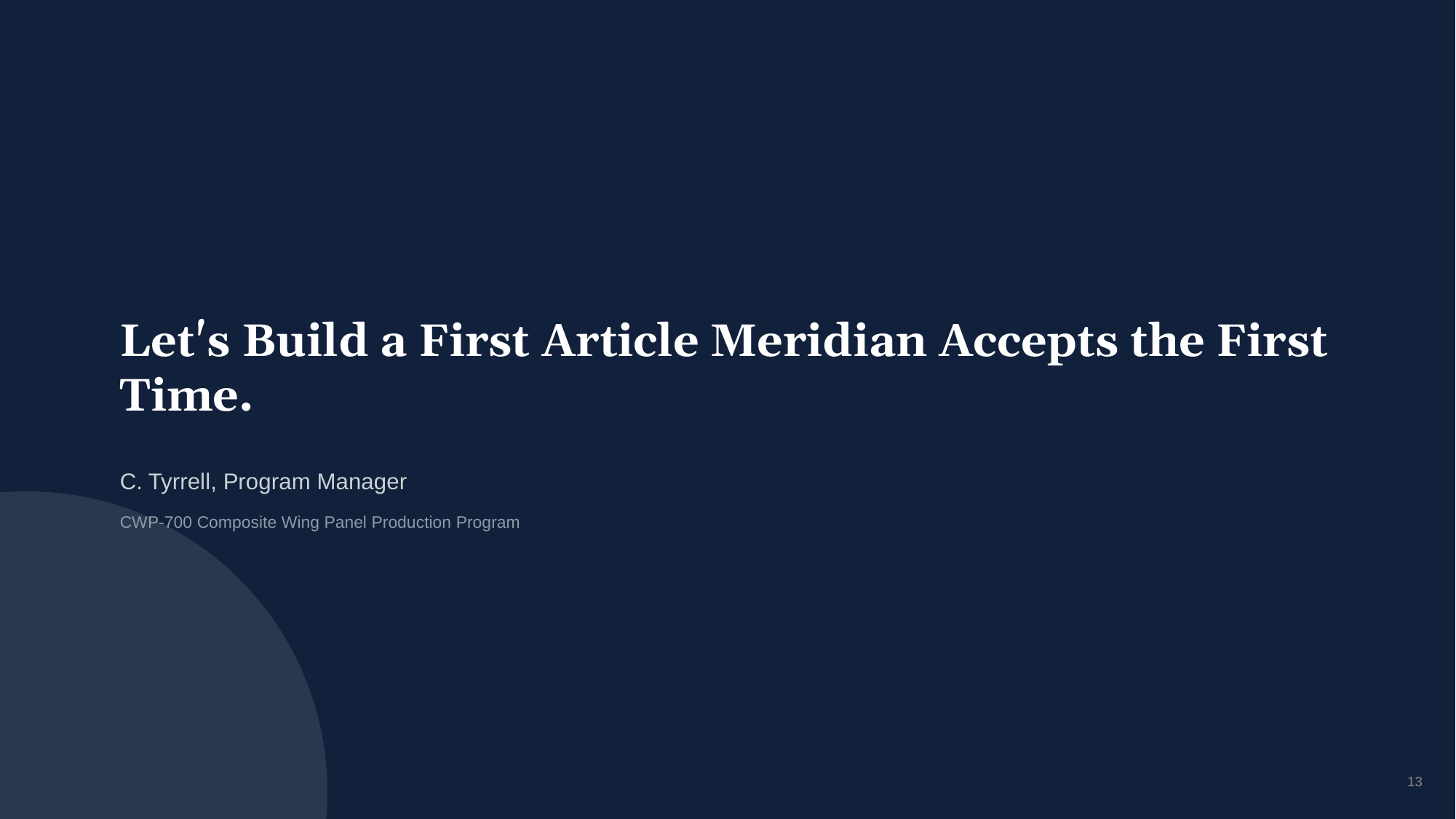

Let's Build a First Article Meridian Accepts the First Time.
C. Tyrrell, Program Manager

CWP-700 Composite Wing Panel Production Program
13